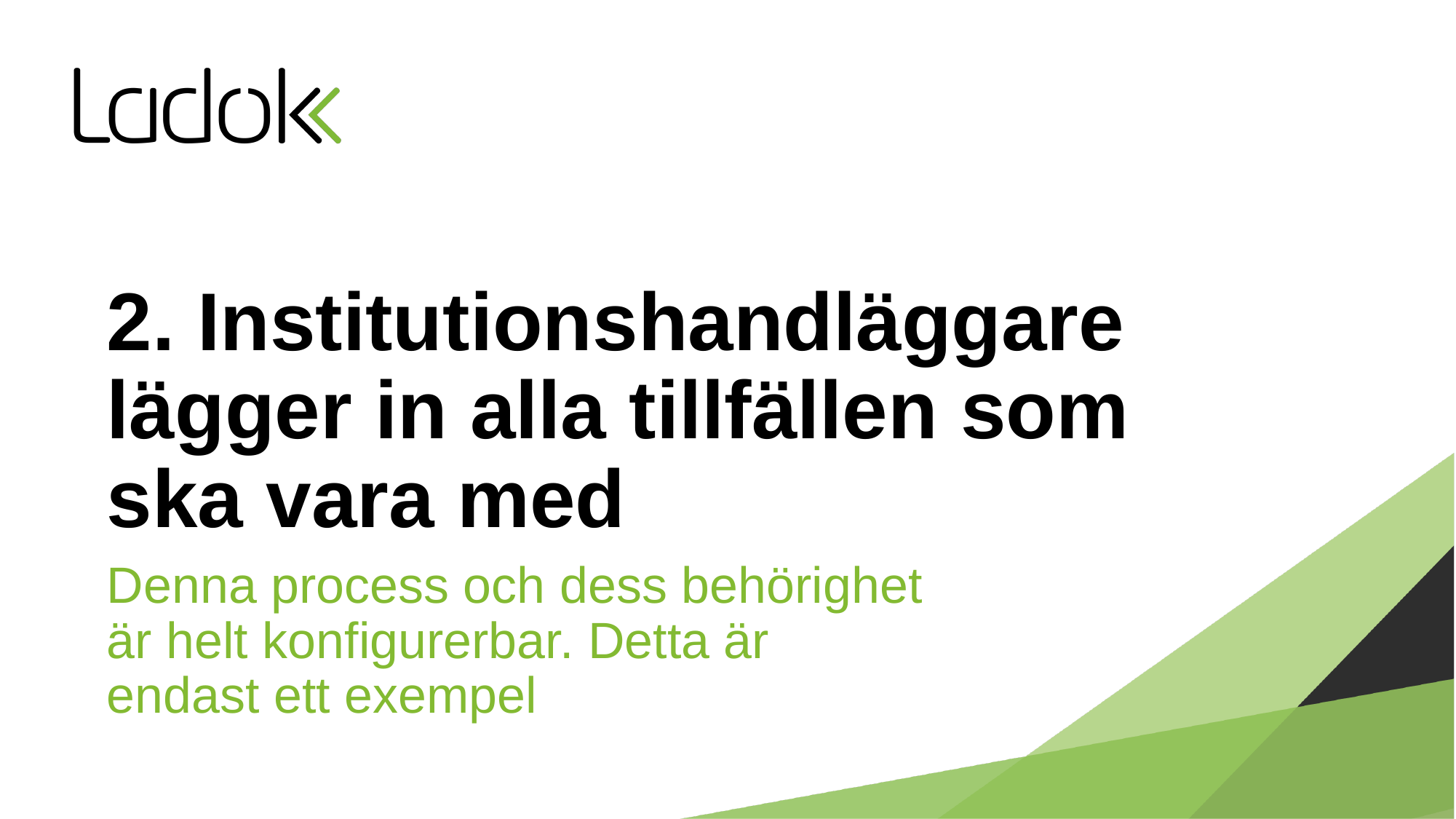

# 2. Institutionshandläggare lägger in alla tillfällen som ska vara med
Denna process och dess behörighet är helt konfigurerbar. Detta är endast ett exempel